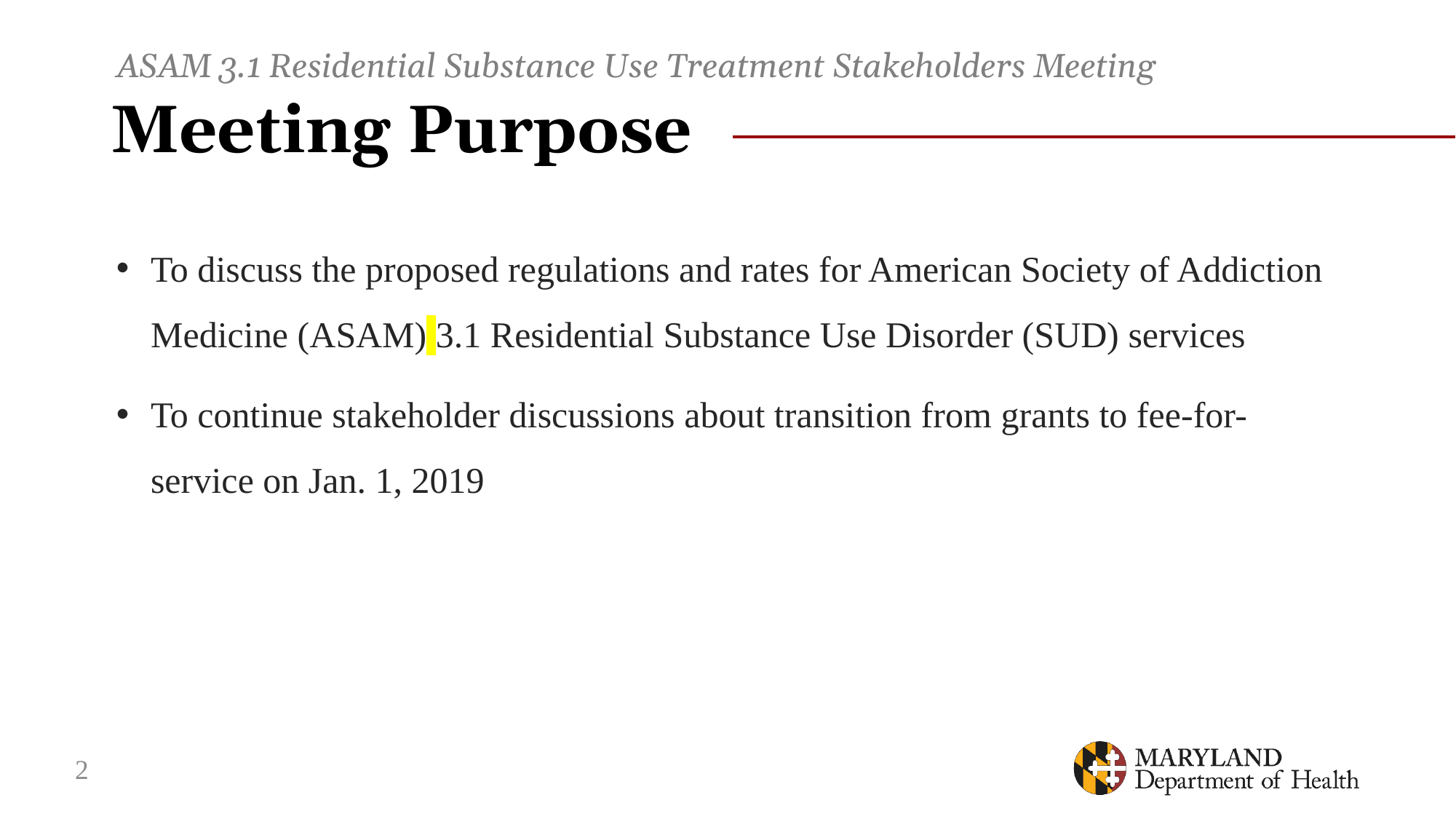

ASAM 3.1 Residential Substance Use Treatment Stakeholders Meeting
# Meeting Purpose
To discuss the proposed regulations and rates for American Society of Addiction Medicine (ASAM) 3.1 Residential Substance Use Disorder (SUD) services
To continue stakeholder discussions about transition from grants to fee-for-service on Jan. 1, 2019

2